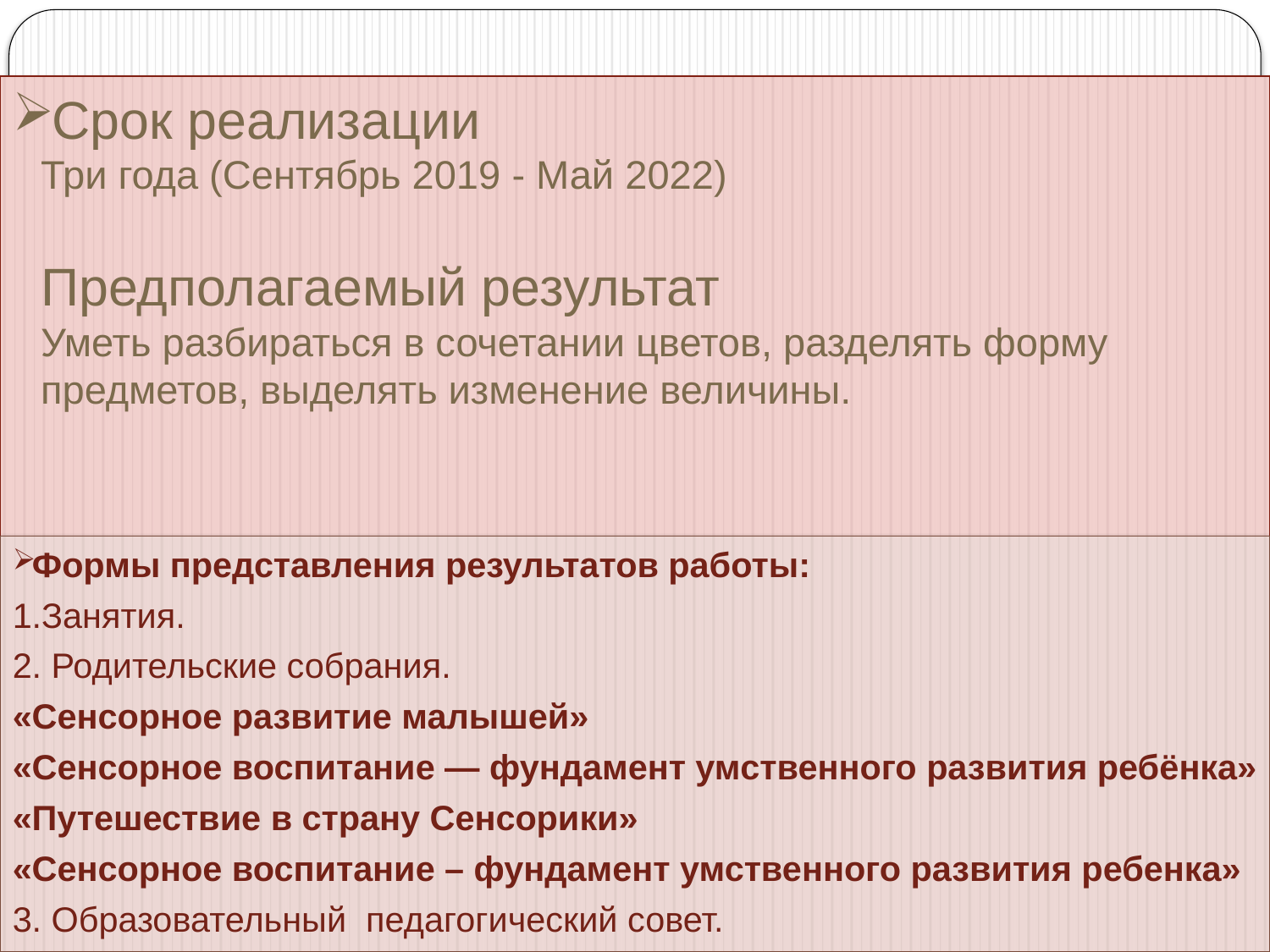

# Срок реализации Три года (Сентябрь 2019 - Май 2022) Предполагаемый результат Уметь разбираться в сочетании цветов, разделять форму предметов, выделять изменение величины.
Формы представления результатов работы:
1.Занятия.
2. Родительские собрания.
«Сенсорное развитие малышей»
«Сенсорное воспитание — фундамент умственного развития ребёнка»
«Путешествие в страну Сенсорики»
«Сенсорное воспитание – фундамент умственного развития ребенка»
3. Образовательный  педагогический совет.